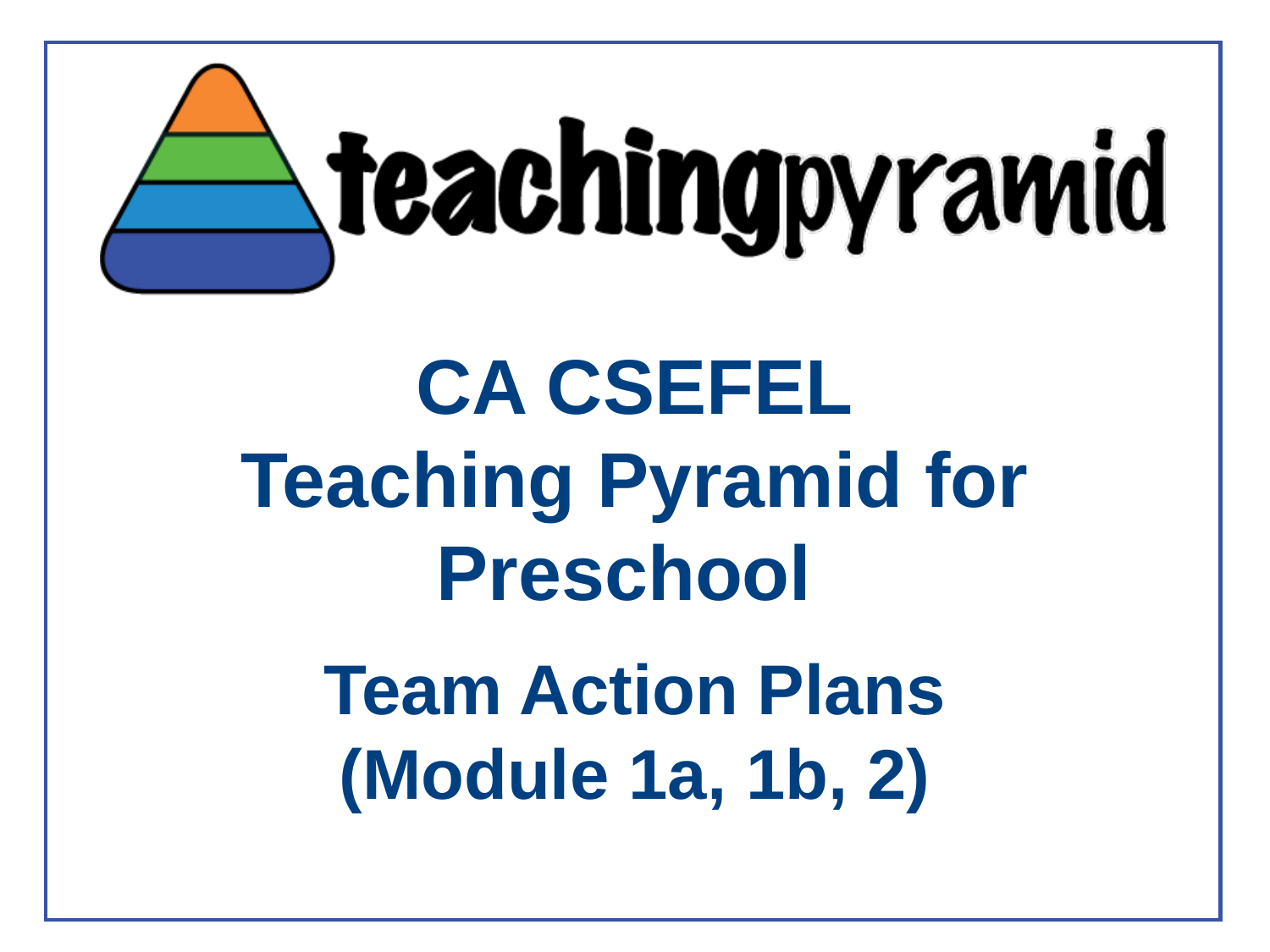

# CA CSEFEL Teaching Pyramid for Preschool
Team Action Plans (Module 1a, 1b, 2)